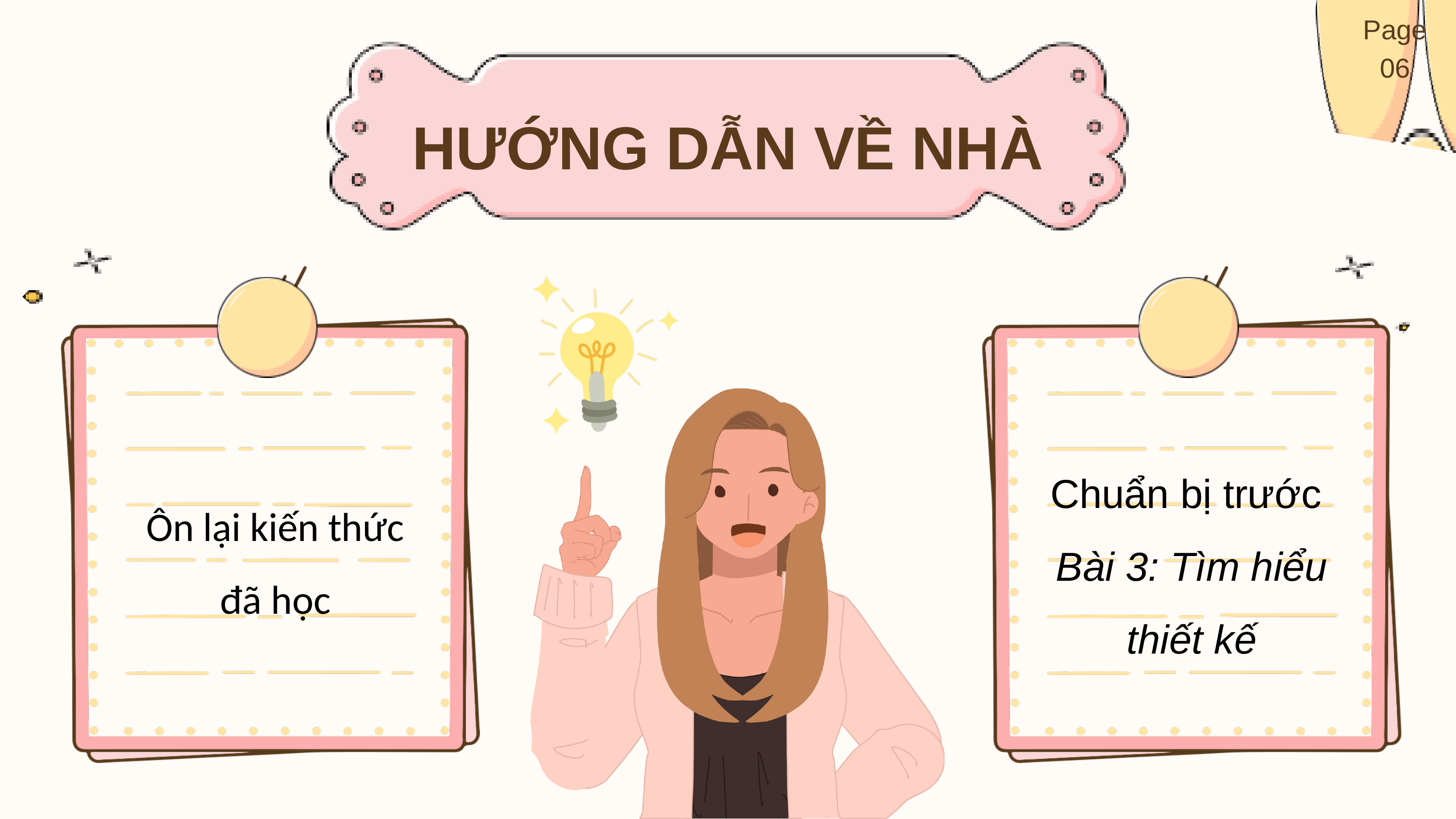

Page
06

HƯỚNG DẪN VỀ NHÀ

Ôn lại kiến thức đã học

Chuẩn bị trước
Bài 3: Tìm hiểu thiết kế